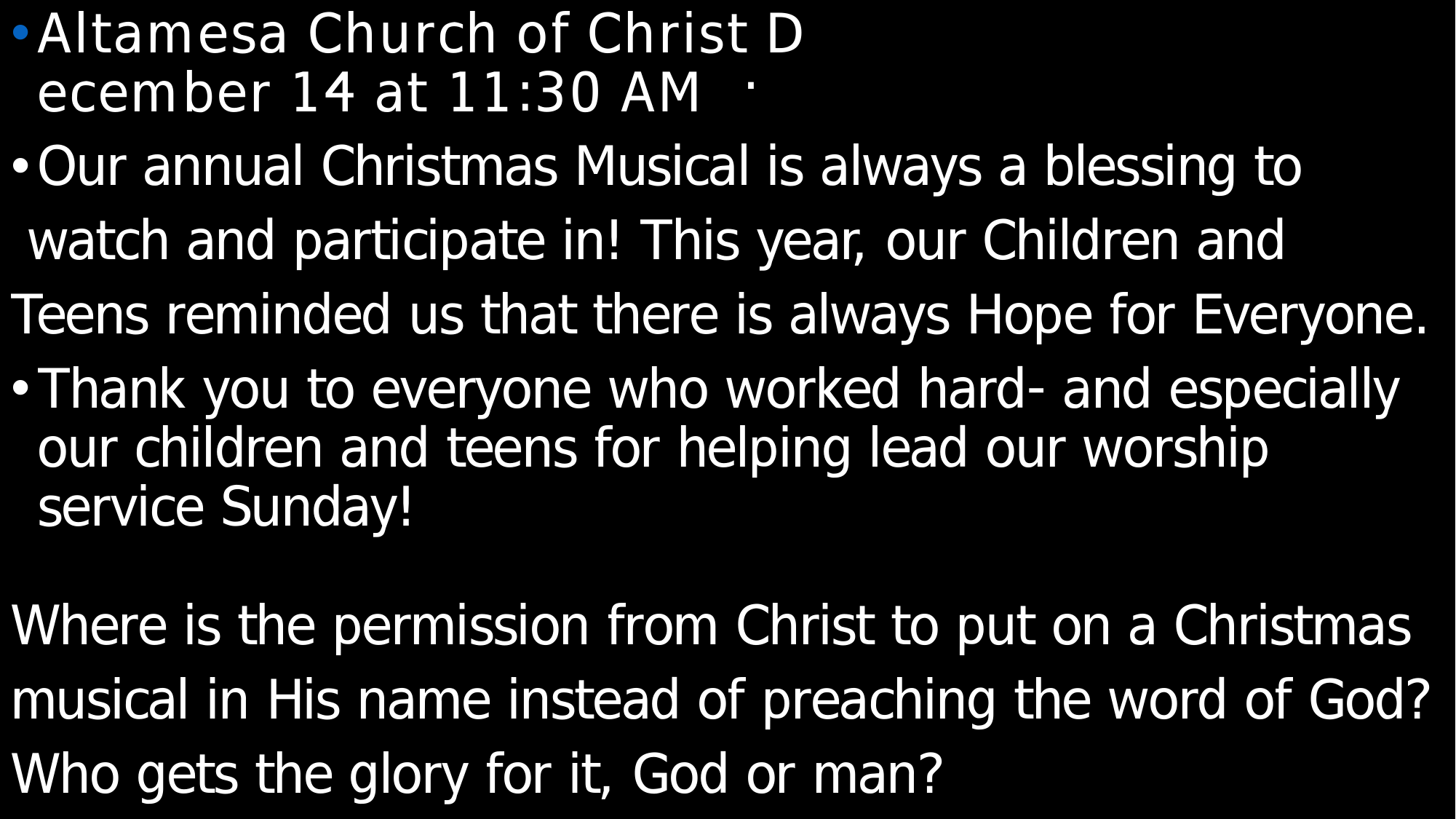

Altamesa Church of Christ December 14 at 11:30 AM  ·
Our annual Christmas Musical is always a blessing to
 watch and participate in! This year, our Children and
Teens reminded us that there is always Hope for Everyone.
Thank you to everyone who worked hard- and especially our children and teens for helping lead our worship service Sunday!

Where is the permission from Christ to put on a Christmas
musical in His name instead of preaching the word of God?
Who gets the glory for it, God or man?